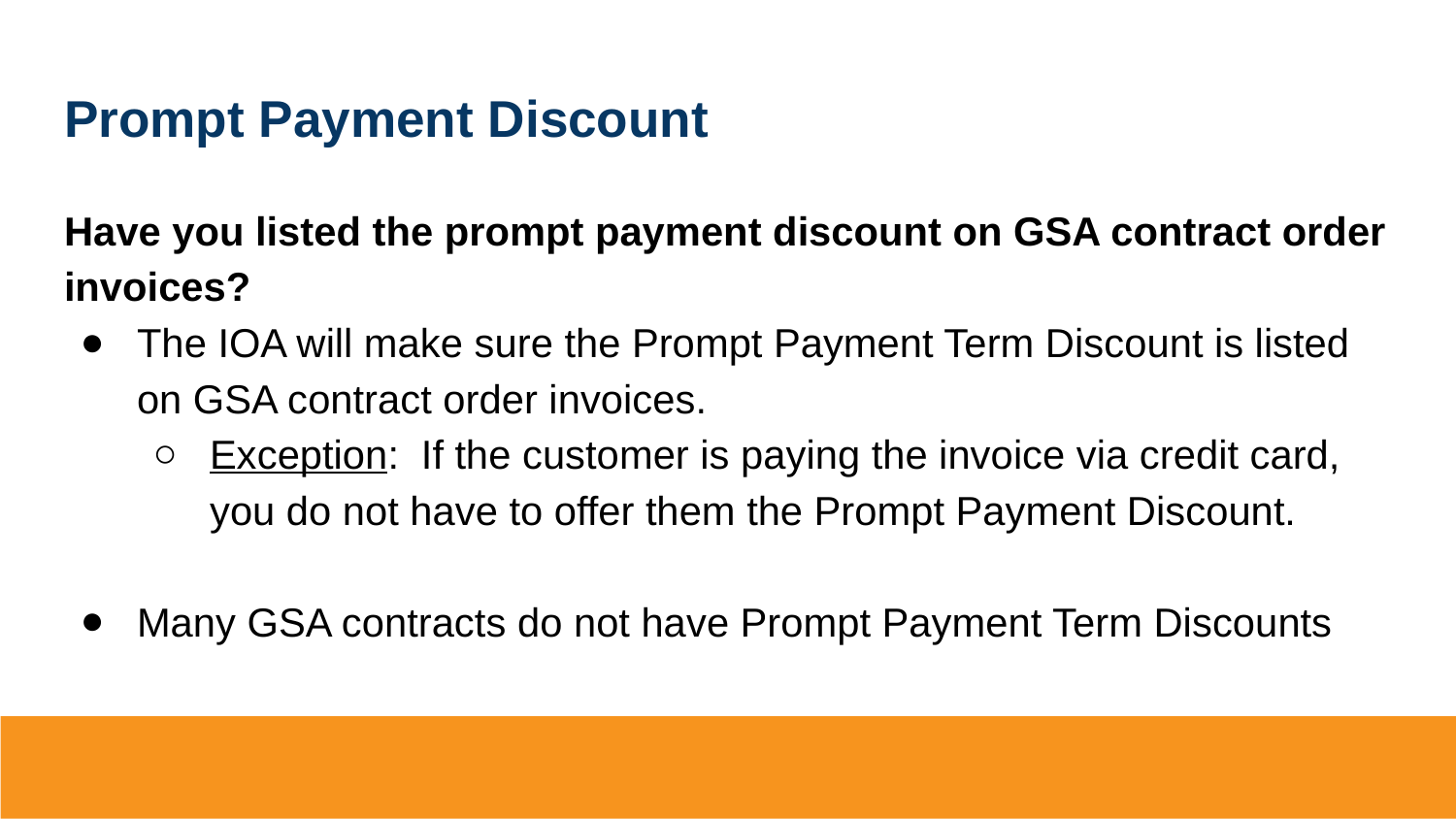

# Prompt Payment Discount

Have you listed the prompt payment discount on GSA contract order invoices?
The IOA will make sure the Prompt Payment Term Discount is listed on GSA contract order invoices.
Exception:  If the customer is paying the invoice via credit card, you do not have to offer them the Prompt Payment Discount.

Many GSA contracts do not have Prompt Payment Term Discounts